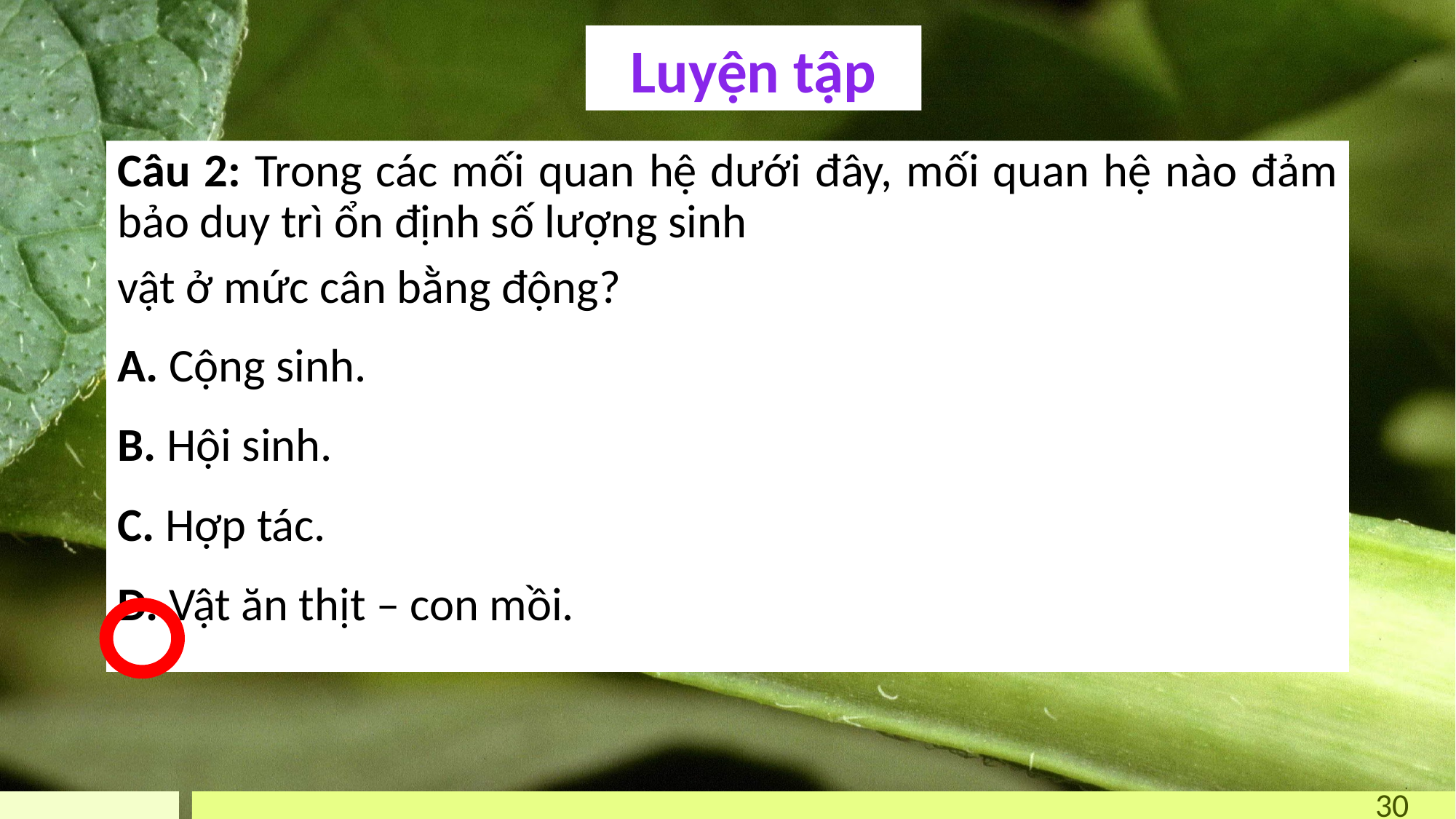

# Luyện tập
Câu 2: Trong các mối quan hệ dưới đây, mối quan hệ nào đảm bảo duy trì ổn định số lượng sinh
vật ở mức cân bằng động?
A. Cộng sinh.
B. Hội sinh.
C. Hợp tác.
D. Vật ăn thịt – con mồi.

30